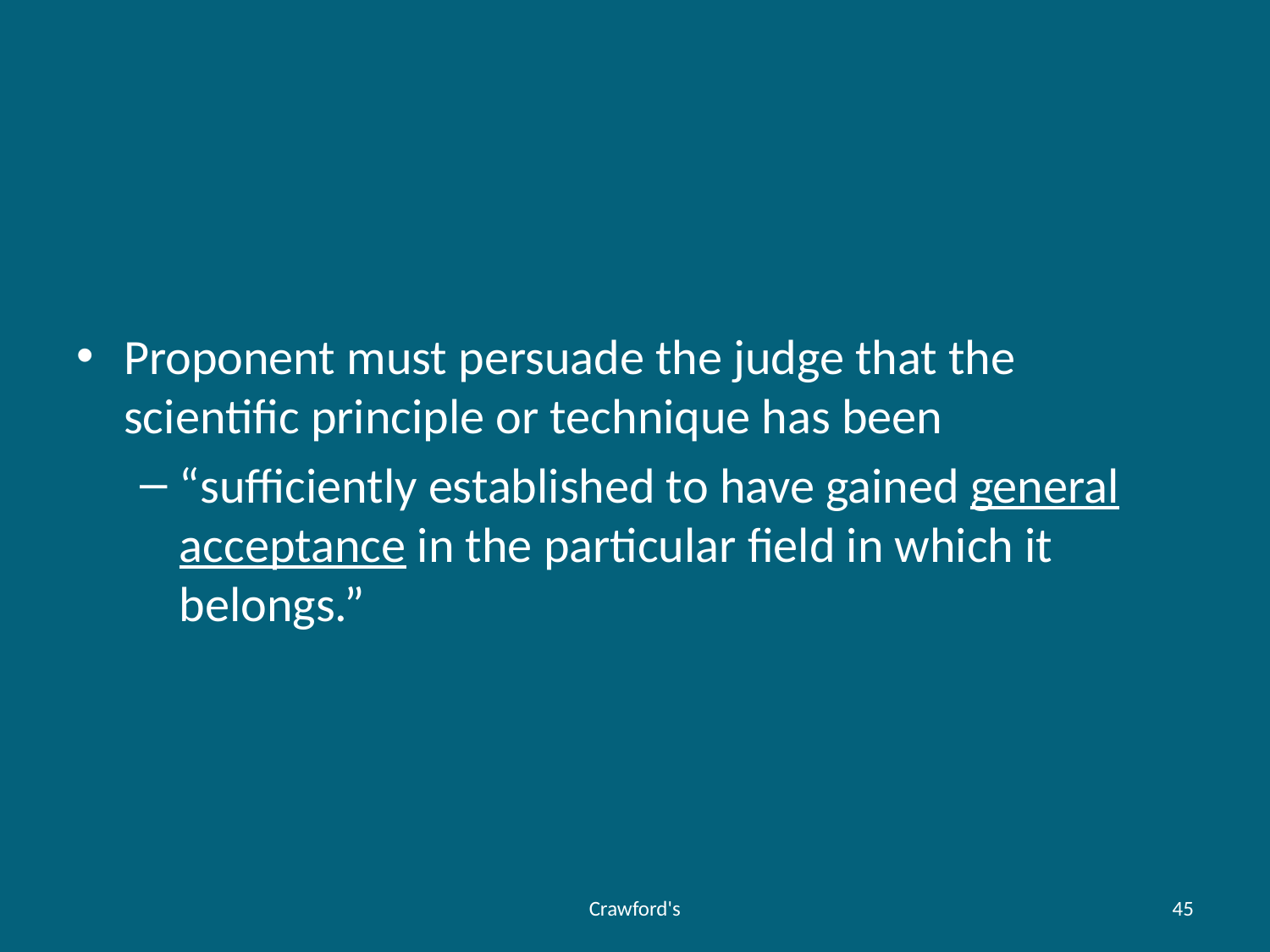

#
Proponent must persuade the judge that the scientific principle or technique has been
“sufficiently established to have gained general acceptance in the particular field in which it belongs.”
Crawford's
45